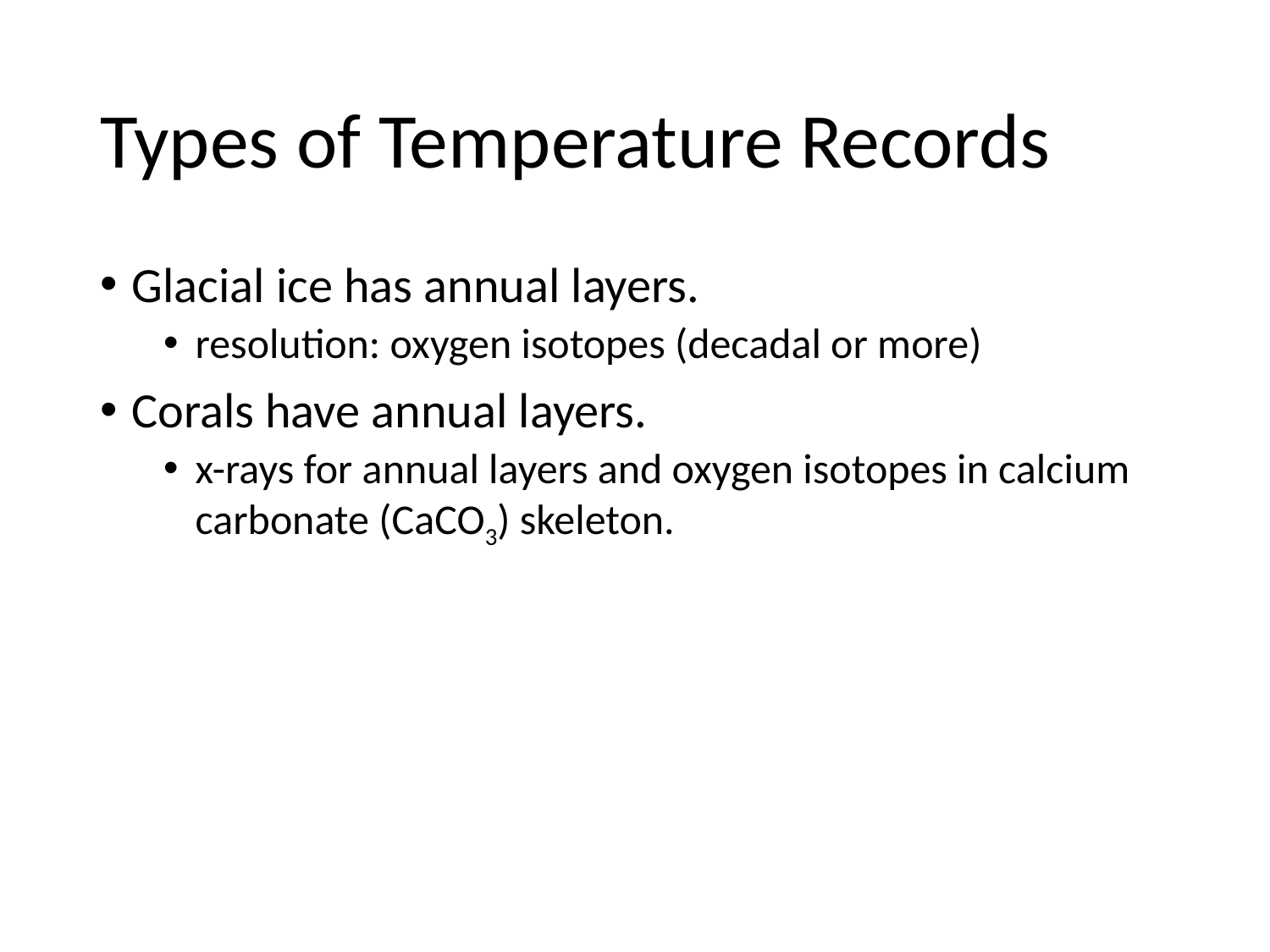

# Types of Temperature Records
Glacial ice has annual layers.
resolution: oxygen isotopes (decadal or more)
Corals have annual layers.
x-rays for annual layers and oxygen isotopes in calcium carbonate (CaCO3) skeleton.